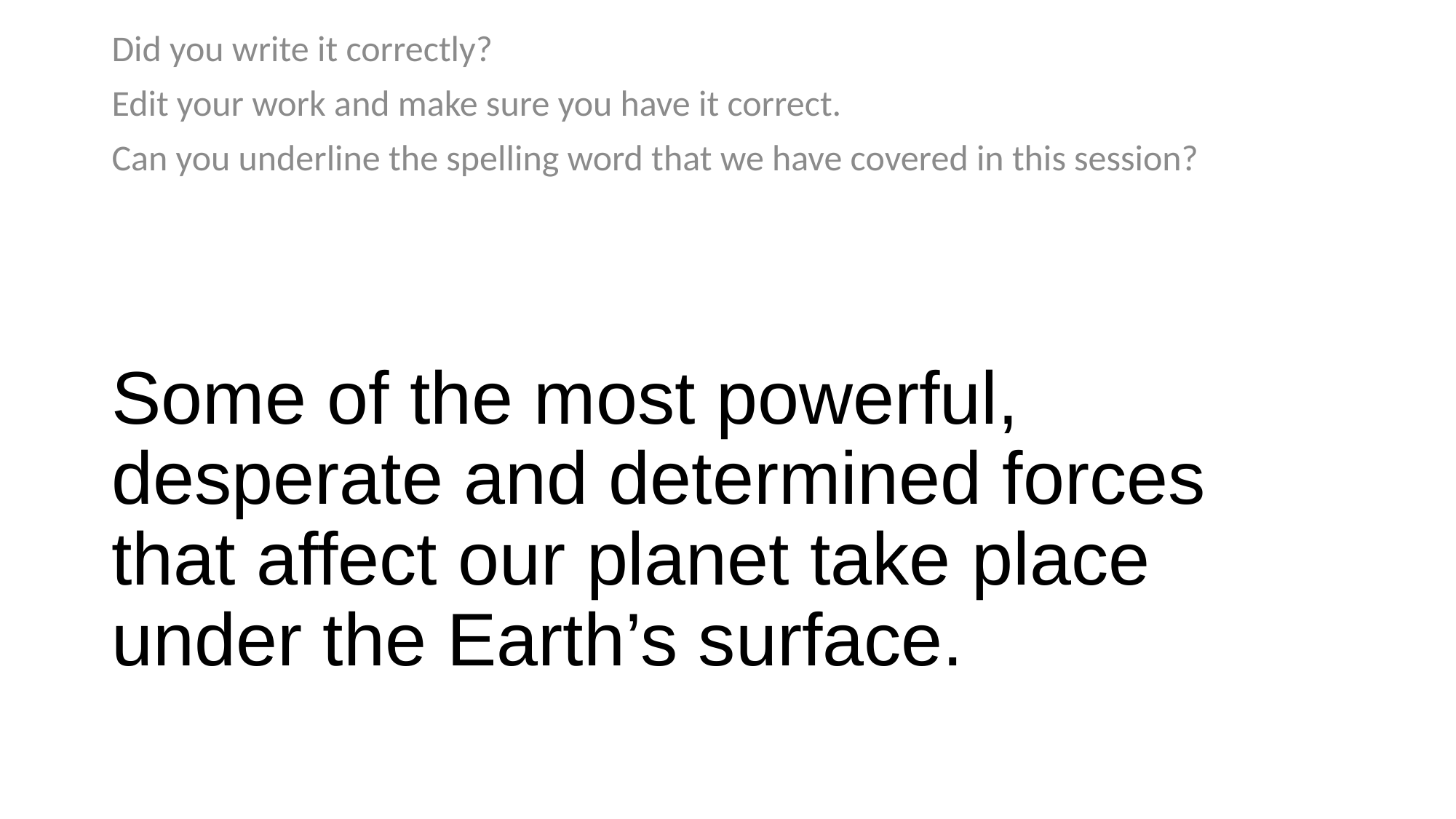

Did you write it correctly?
Edit your work and make sure you have it correct.
Can you underline the spelling word that we have covered in this session?
# Some of the most powerful, desperate and determined forces that affect our planet take place under the Earth’s surface.